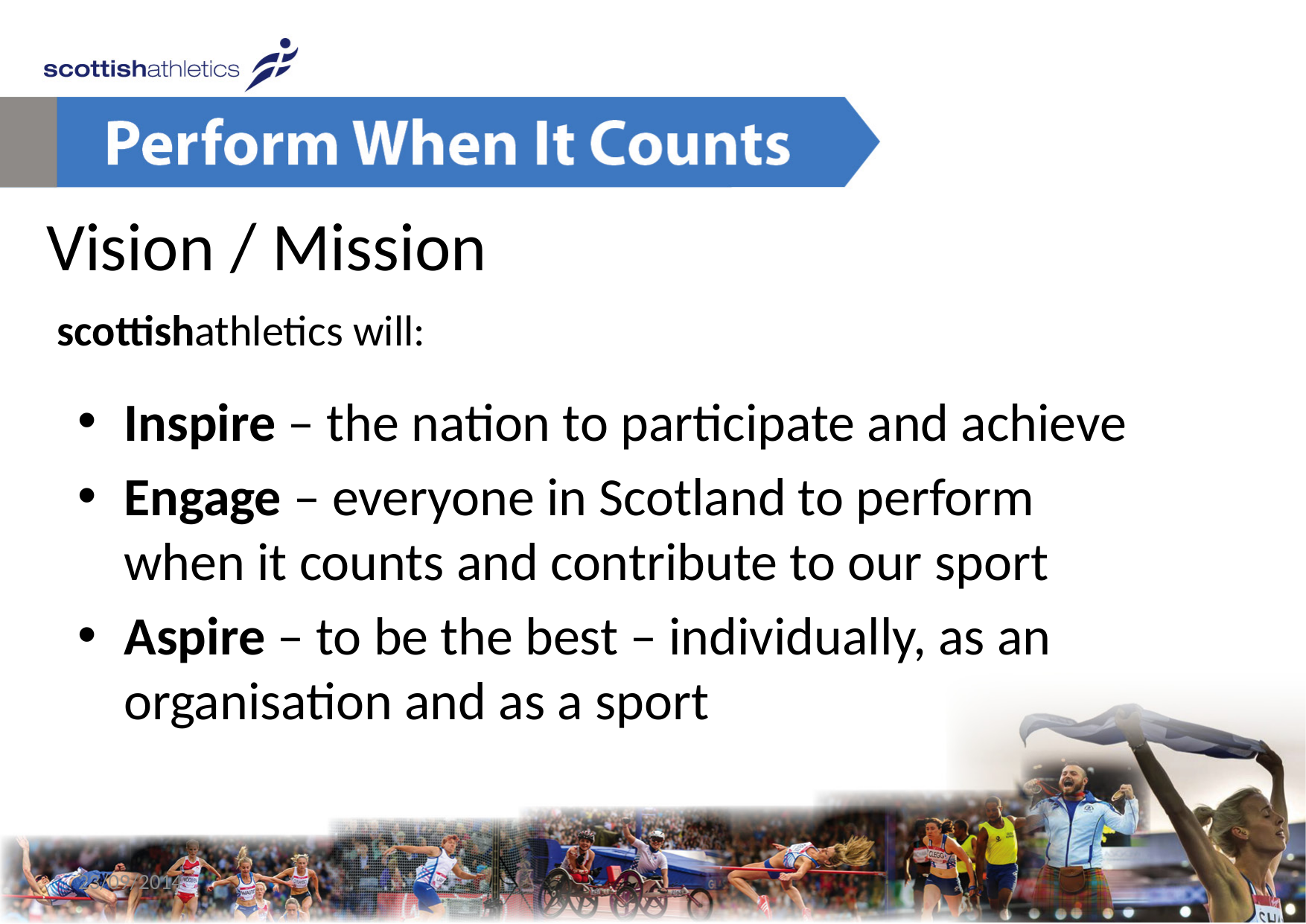

# Vision / Mission
scottishathletics will:
Inspire – the nation to participate and achieve
Engage – everyone in Scotland to perform when it counts and contribute to our sport
Aspire – to be the best – individually, as an organisation and as a sport
23/09/2014
Perform when it counts
2